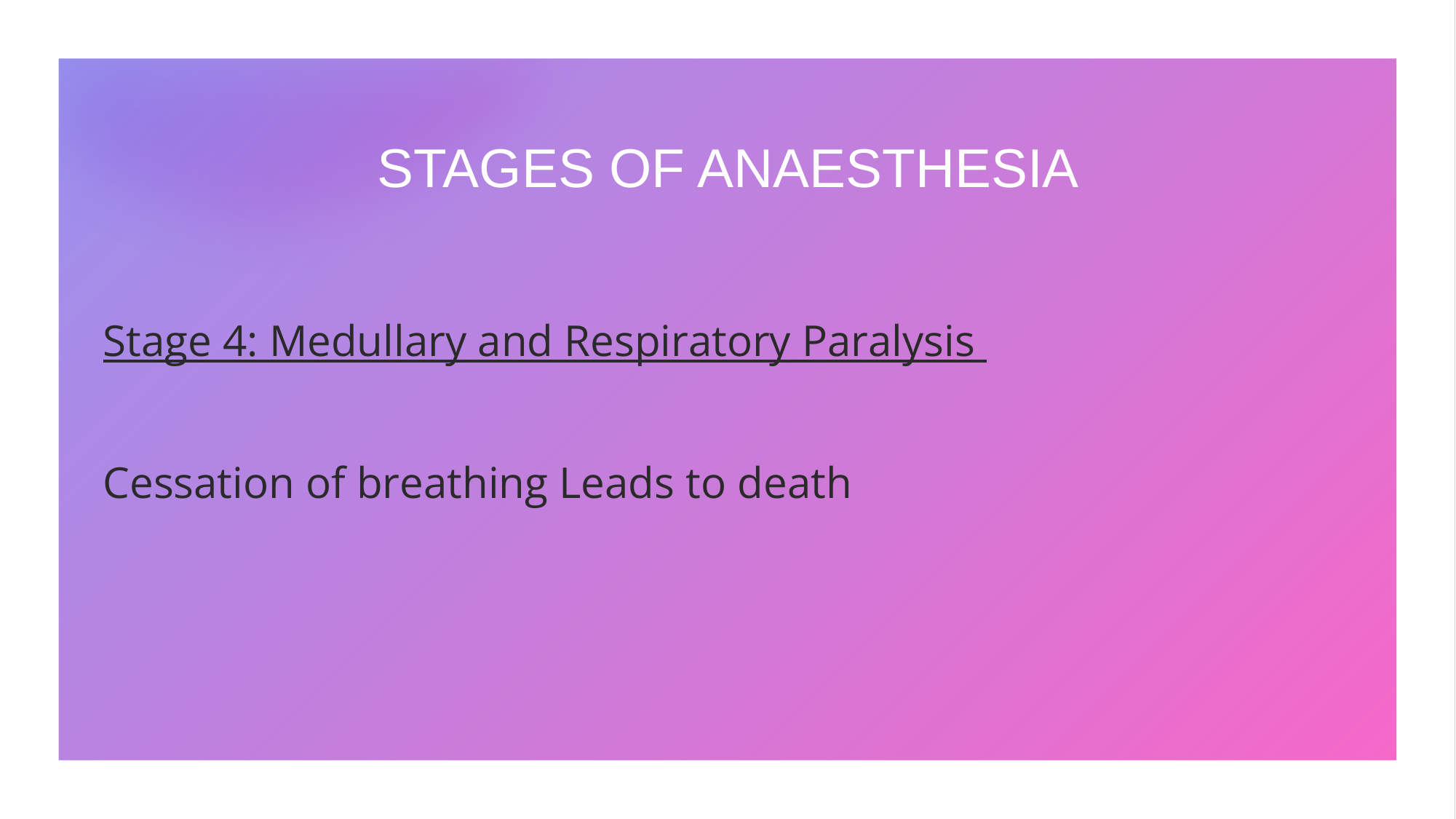

# STAGES OF ANAESTHESIA
Stage 4: Medullary and Respiratory Paralysis

Cessation of breathing Leads to death